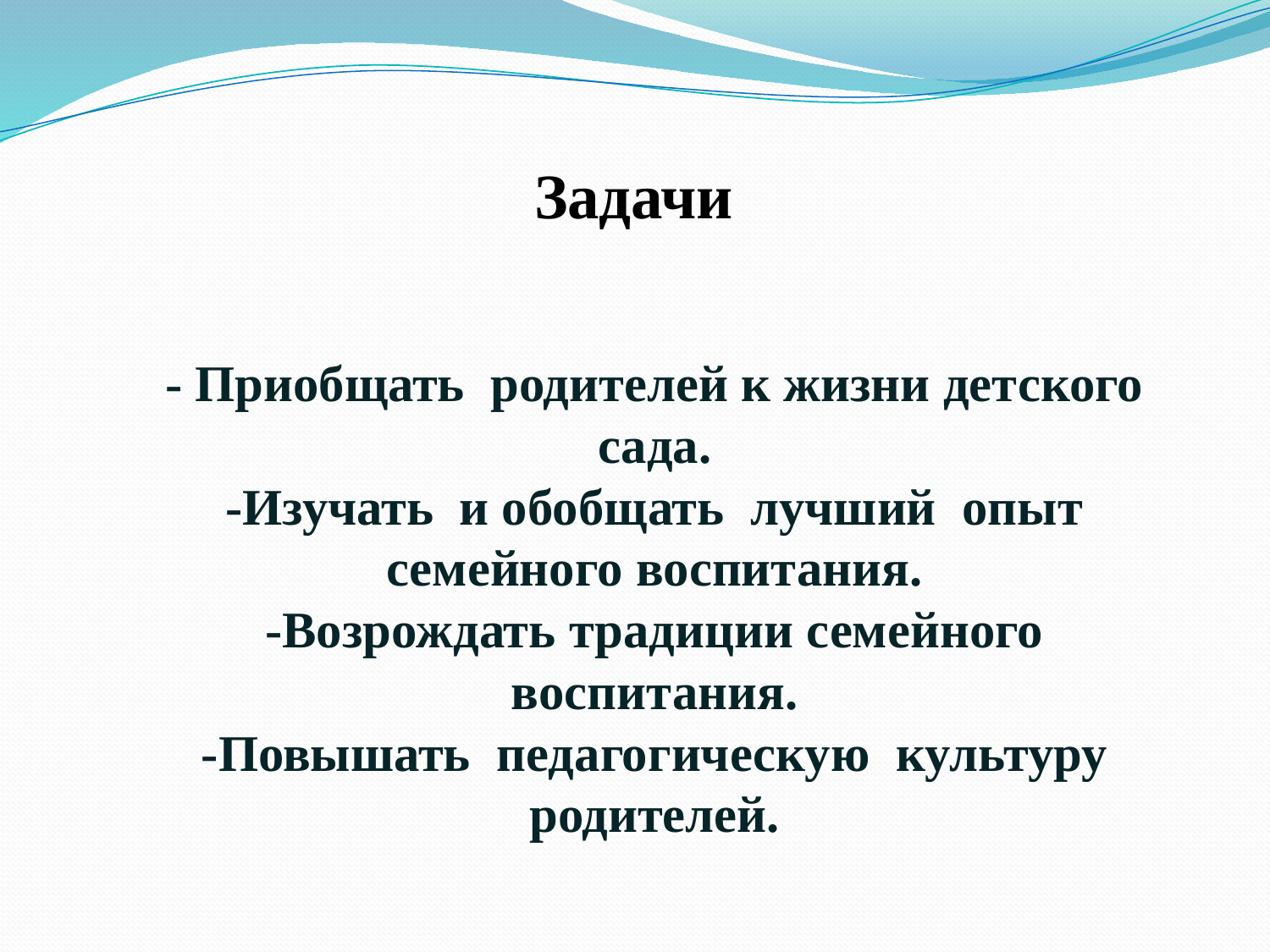

Задачи
# - Приобщать  родителей к жизни детского сада. -Изучать  и обобщать  лучший  опыт семейного воспитания. -Возрождать традиции семейного воспитания. -Повышать  педагогическую  культуру родителей.